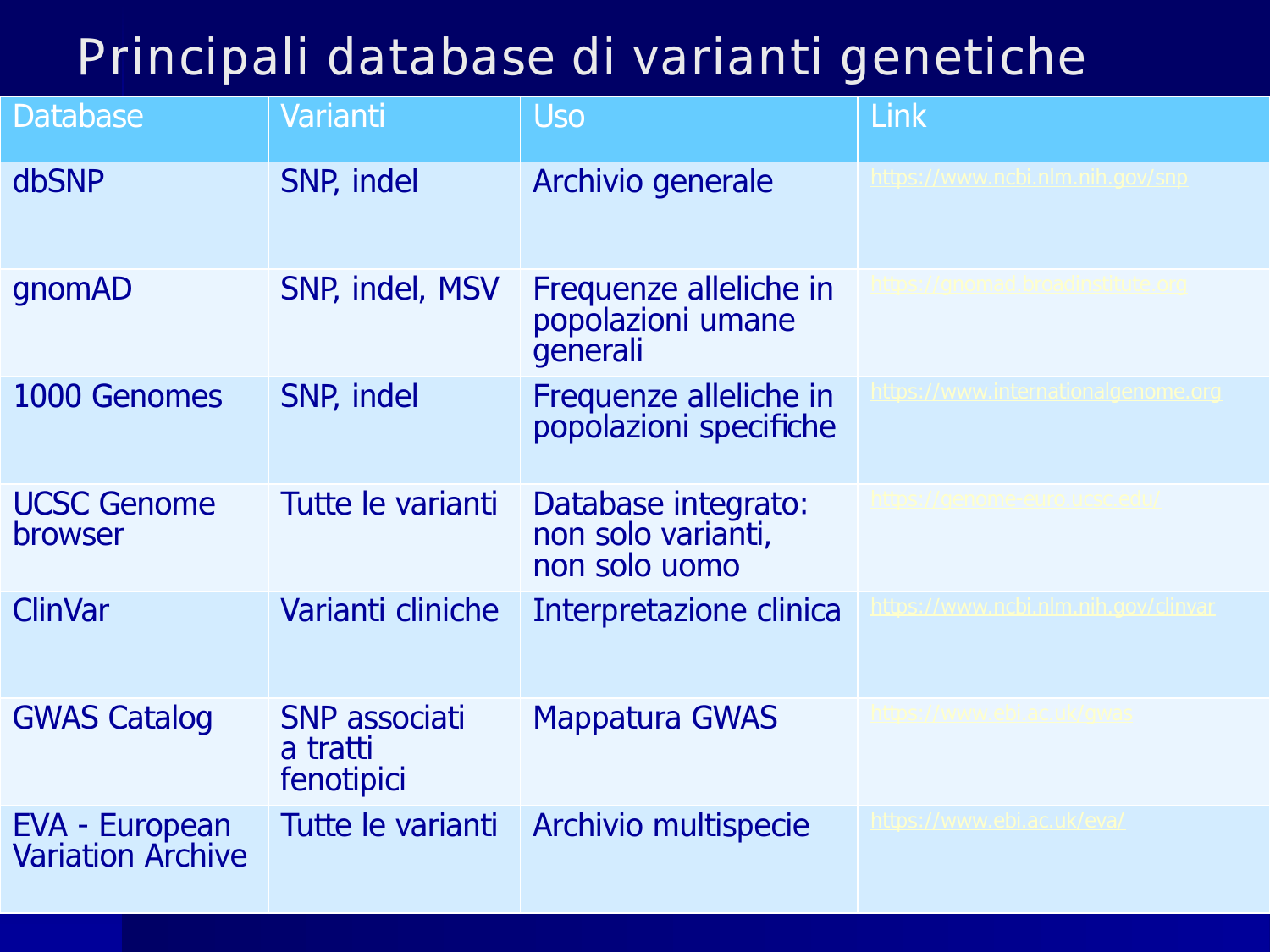

# Principali database di varianti genetiche
| Database | Varianti | Uso | Link |
| --- | --- | --- | --- |
| dbSNP | SNP, indel | Archivio generale | https://www.ncbi.nlm.nih.gov/snp |
| gnomAD | SNP, indel, MSV | Frequenze alleliche in popolazioni umane generali | https://gnomad.broadinstitute.org |
| 1000 Genomes | SNP, indel | Frequenze alleliche in popolazioni specifiche | https://www.internationalgenome.org |
| UCSC Genome browser | Tutte le varianti | Database integrato: non solo varianti, non solo uomo | https://genome-euro.ucsc.edu/ |
| ClinVar | Varianti cliniche | Interpretazione clinica | https://www.ncbi.nlm.nih.gov/clinvar |
| GWAS Catalog | SNP associati a tratti fenotipici | Mappatura GWAS | https://www.ebi.ac.uk/gwas |
| EVA - European Variation Archive | Tutte le varianti | Archivio multispecie | https://www.ebi.ac.uk/eva/ |